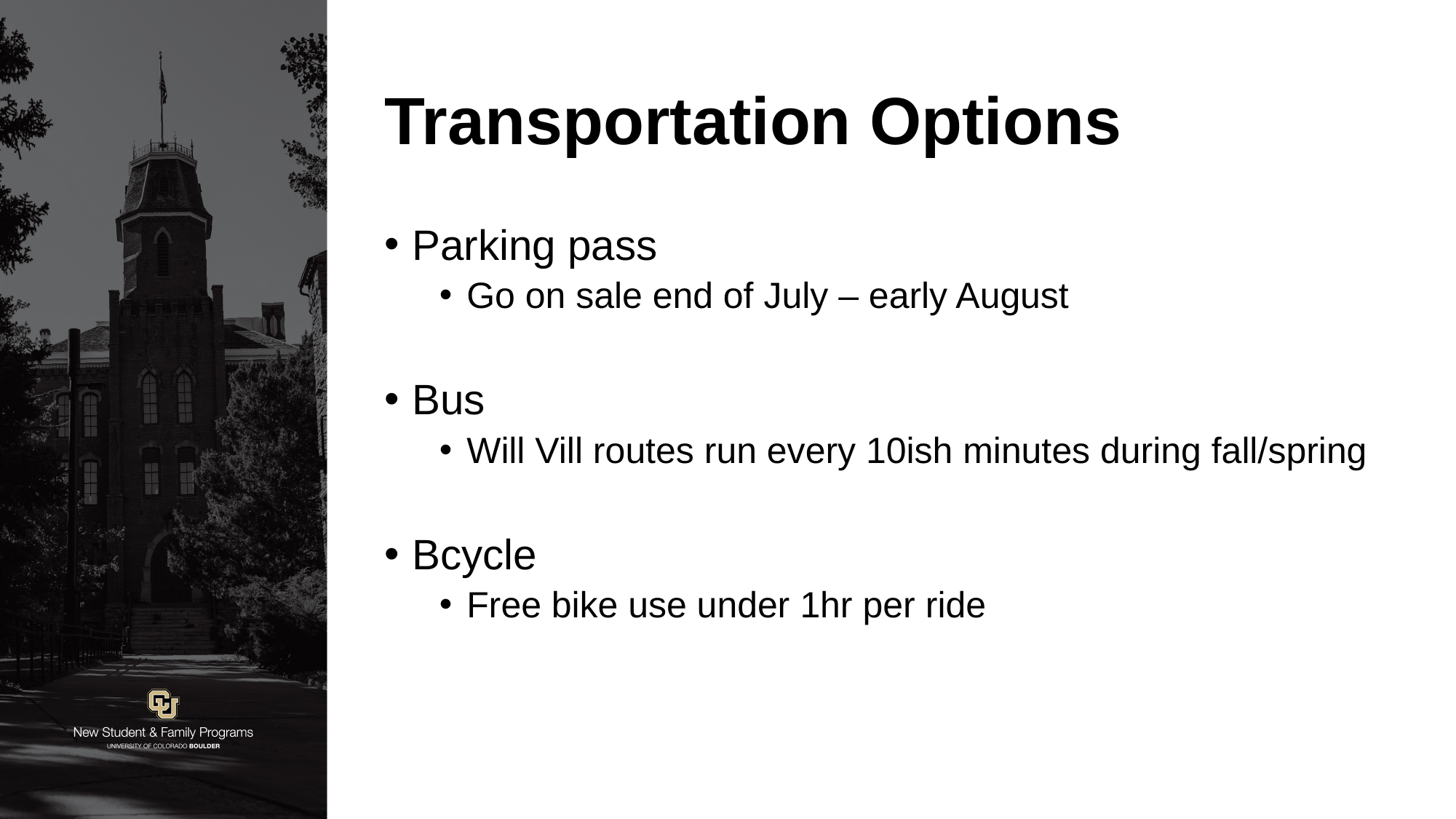

# Transportation Options
Parking pass
Go on sale end of July – early August

Bus
Will Vill routes run every 10ish minutes during fall/spring

Bcycle
Free bike use under 1hr per ride